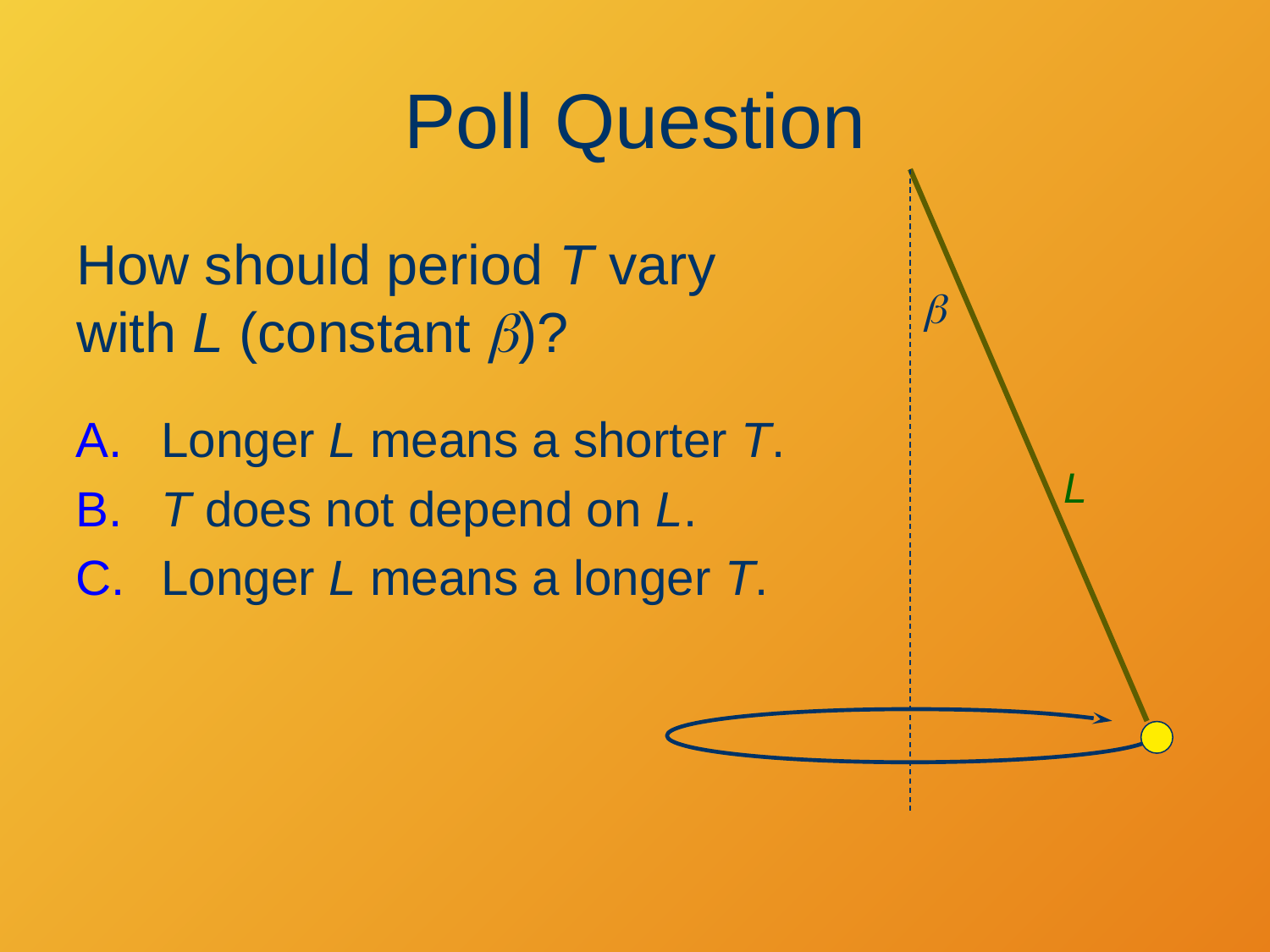

# Poll Question

How should period T vary with L (constant β)?
β
 Longer L means a shorter T.
 T does not depend on L.
 Longer L means a longer T.
L